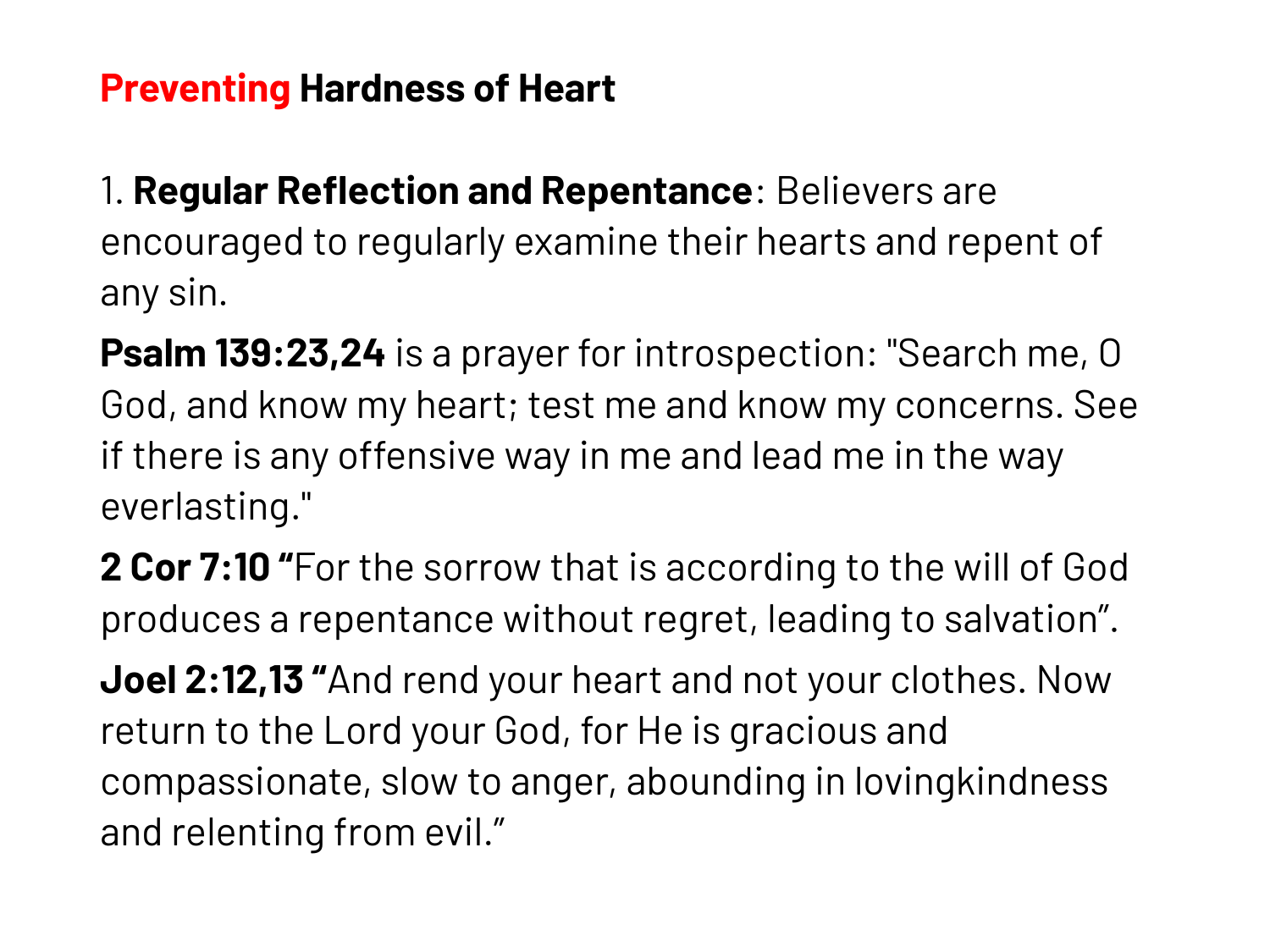

#
Preventing Hardness of Heart
1. Regular Reflection and Repentance: Believers are encouraged to regularly examine their hearts and repent of any sin.
Psalm 139:23,24 is a prayer for introspection: "Search me, O God, and know my heart; test me and know my concerns. See if there is any offensive way in me and lead me in the way everlasting."
2 Cor 7:10 “For the sorrow that is according to the will of God produces a repentance without regret, leading to salvation”.
Joel 2:12,13 “And rend your heart and not your clothes. Now return to the Lord your God, for He is gracious and compassionate, slow to anger, abounding in lovingkindness and relenting from evil.”